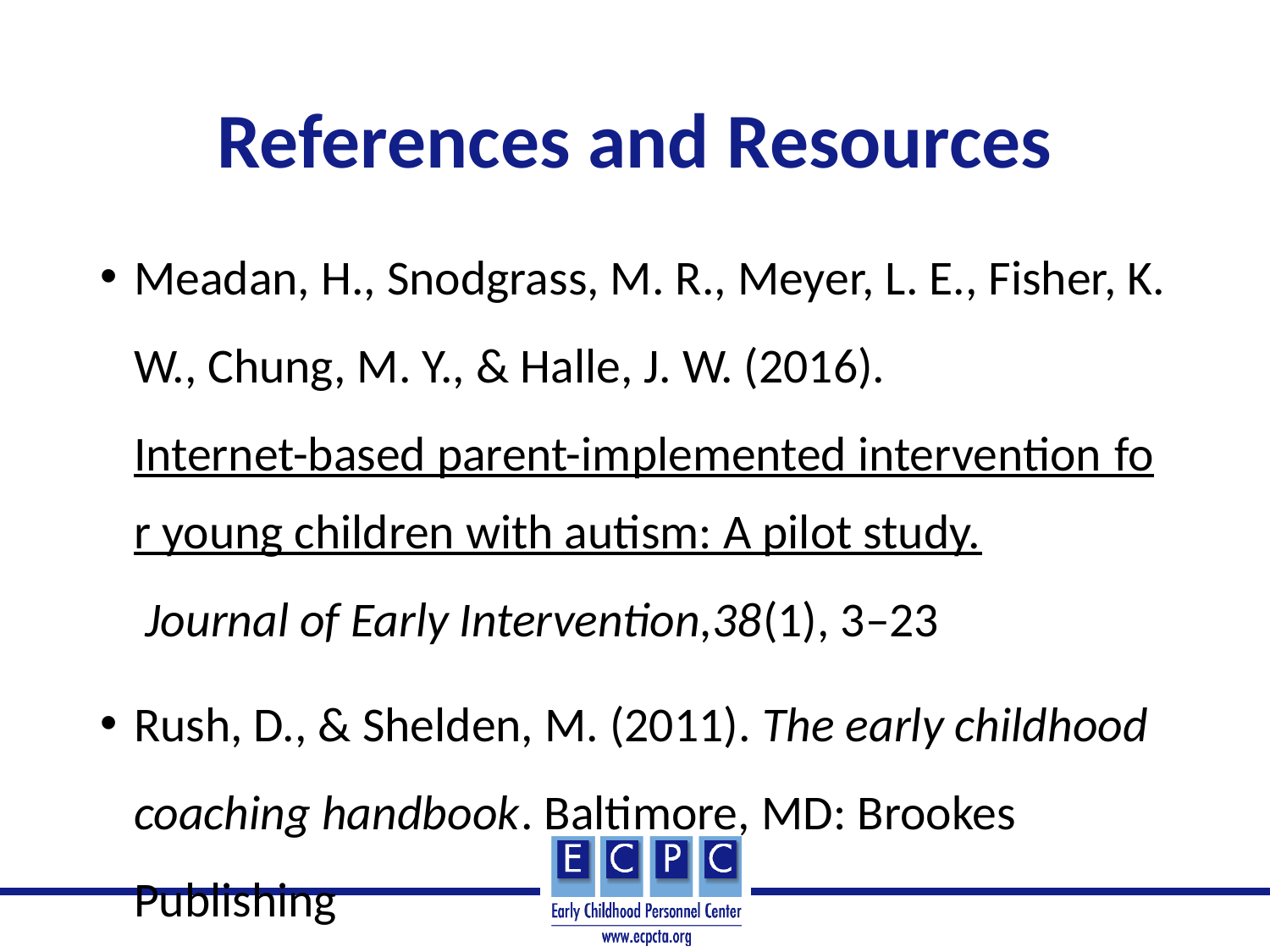

# References and Resources
Meadan, H., Snodgrass, M. R., Meyer, L. E., Fisher, K. W., Chung, M. Y., & Halle, J. W. (2016). Internet-based parent-implemented intervention for young children with autism: A pilot study. Journal of Early Intervention,38(1), 3–23
Rush, D., & Shelden, M. (2011). The early childhood coaching handbook. Baltimore, MD: Brookes Publishing